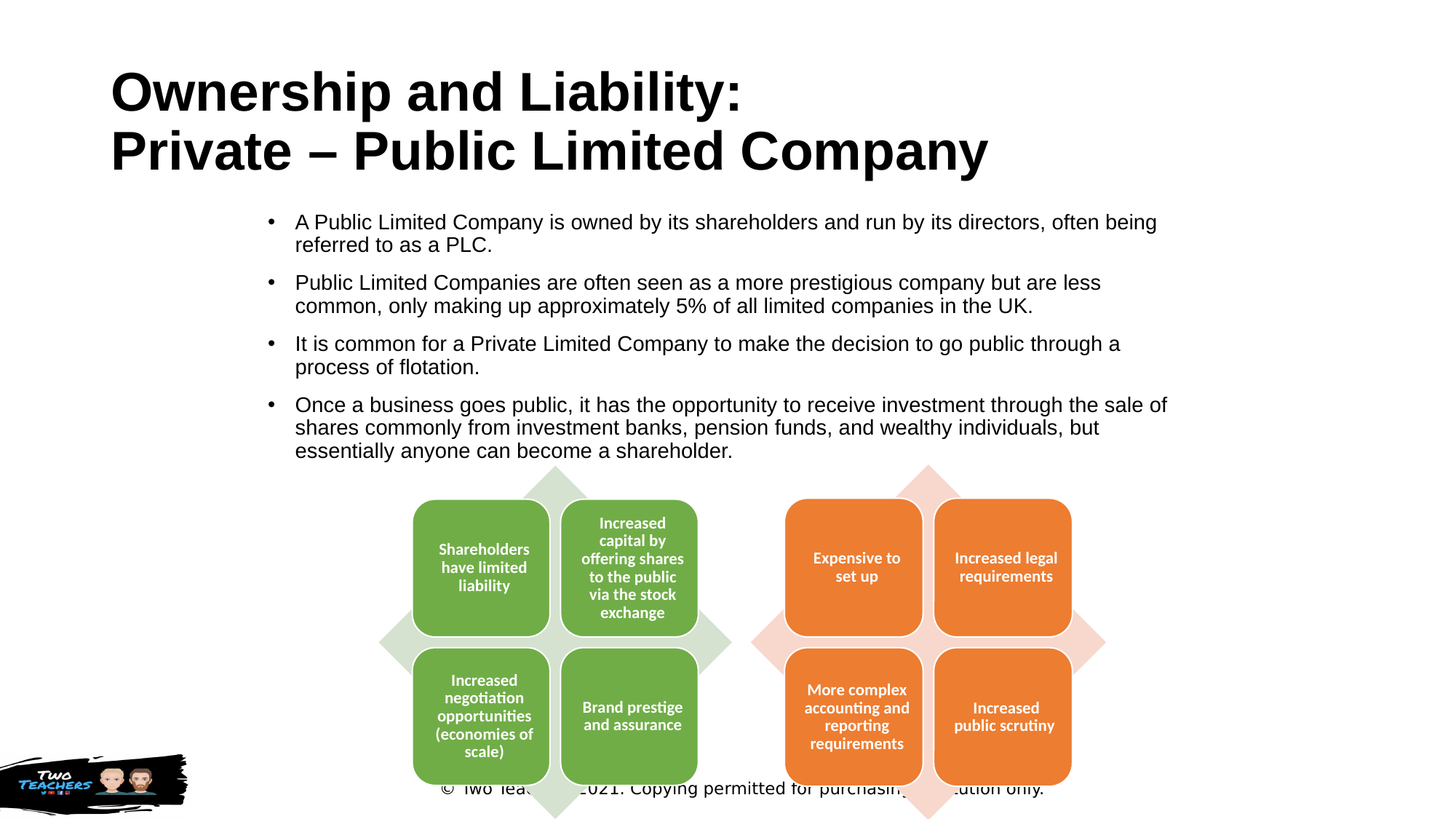

# Ownership and Liability: Private – Public Limited Company
A Public Limited Company is owned by its shareholders and run by its directors, often being referred to as a PLC.
Public Limited Companies are often seen as a more prestigious company but are less common, only making up approximately 5% of all limited companies in the UK.
It is common for a Private Limited Company to make the decision to go public through a process of flotation.
Once a business goes public, it has the opportunity to receive investment through the sale of shares commonly from investment banks, pension funds, and wealthy individuals, but essentially anyone can become a shareholder.

Expensive to set up
Increased legal requirements
More complex accounting and reporting requirements
Increased public scrutiny
Shareholders have limited liability
Increased capital by offering shares to the public via the stock exchange
Increased negotiation opportunities (economies of scale)
Brand prestige and assurance